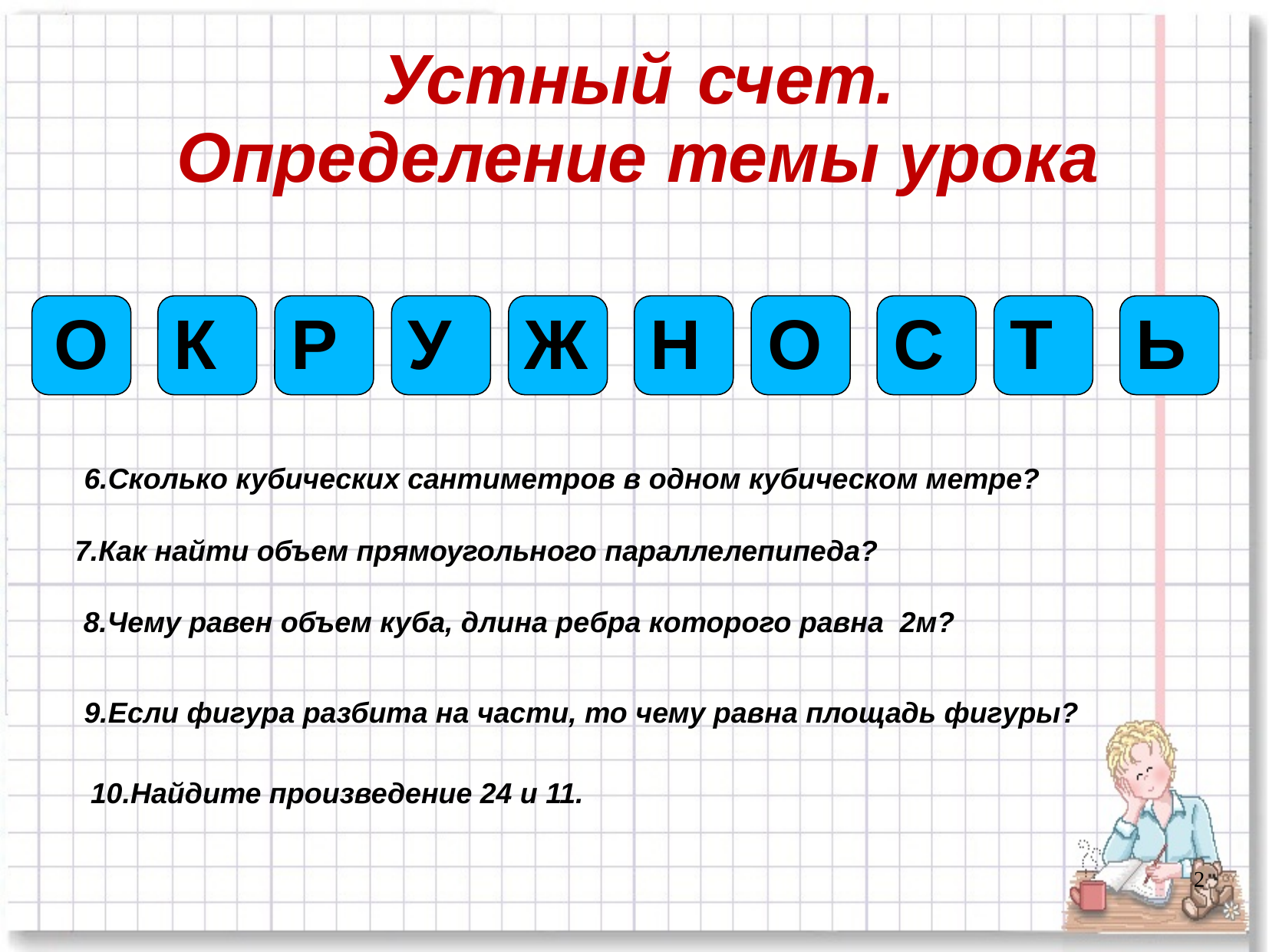

Устный счет.
Определение темы урока
О
К
Р
У
Ж
Н
О
С
Т
Ь
6.Сколько кубических сантиметров в одном кубическом метре?
7.Как найти объем прямоугольного параллелепипеда?
8.Чему равен объем куба, длина ребра которого равна  2м?
9.Если фигура разбита на части, то чему равна площадь фигуры?
10.Найдите произведение 24 и 11.
2